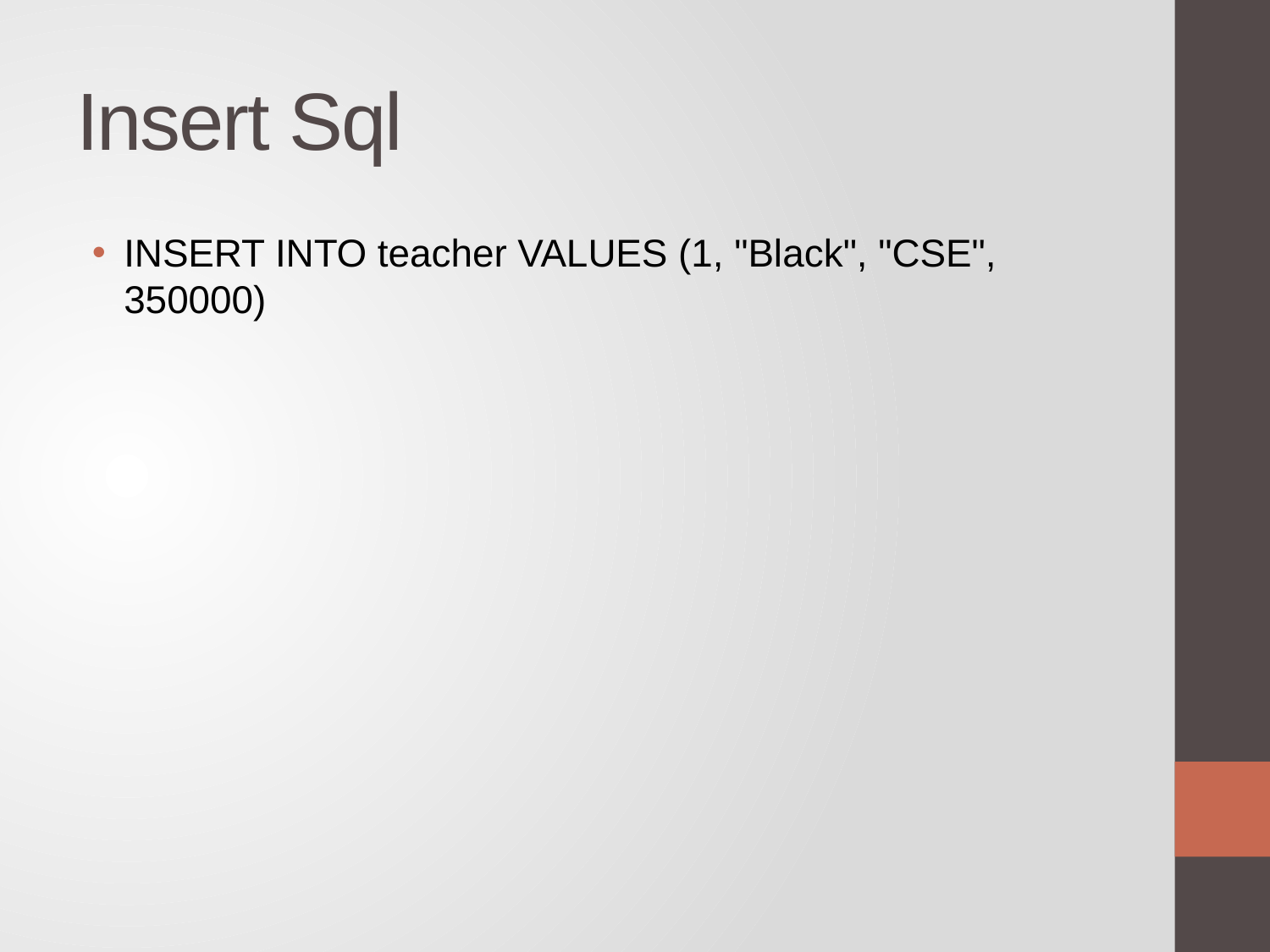

# Insert Sql
INSERT INTO teacher VALUES (1, "Black", "CSE", 350000)